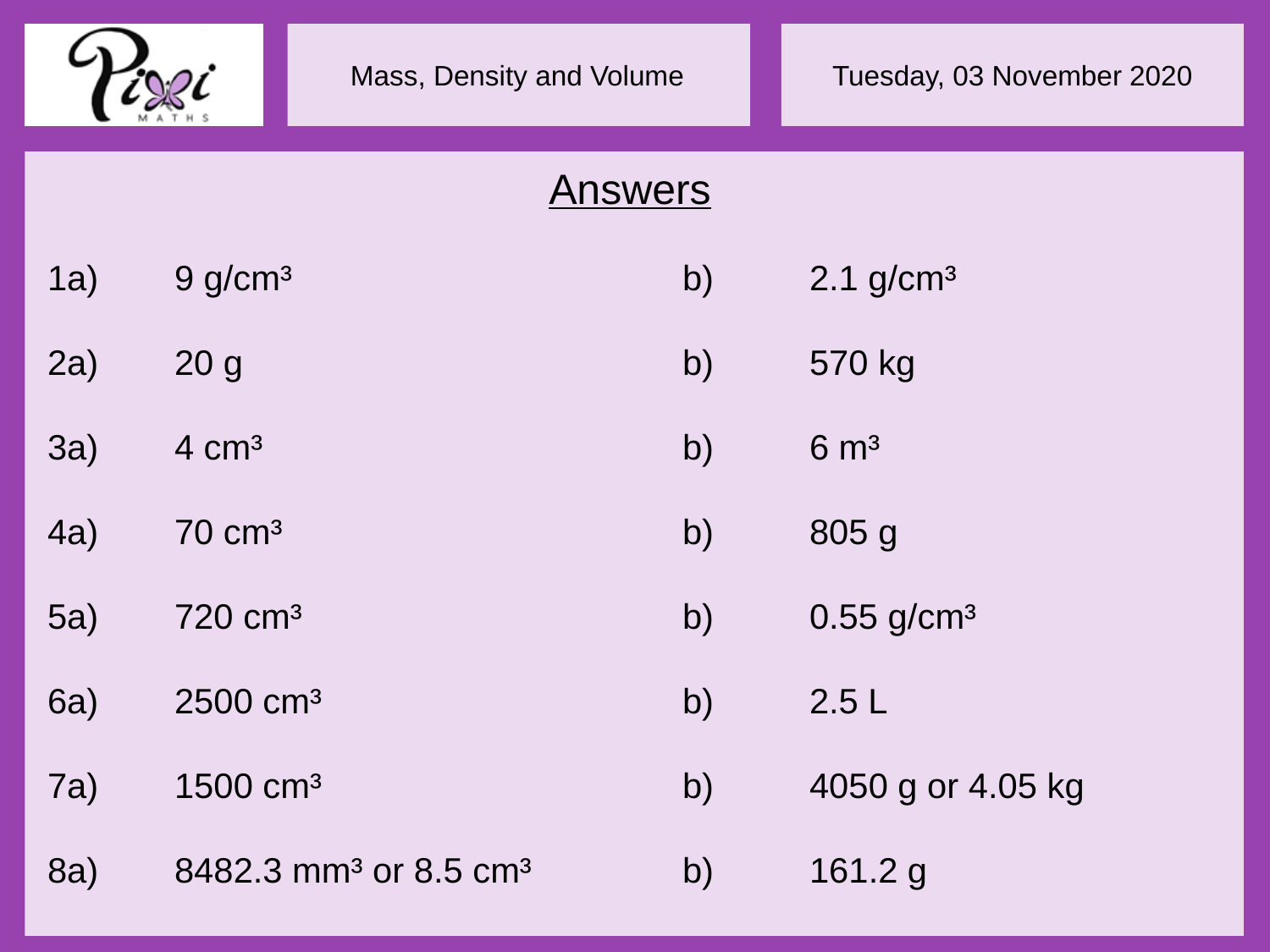

Answers

1a)	9 g/cm³				b)	2.1 g/cm³

2a)	20 g				b)	570 kg

3a)	4 cm³				b)	6 m³

4a)	70 cm³				b)	805 g

5a)	720 cm³			b)	0.55 g/cm³

6a)	2500 cm³			b) 	2.5 L

7a)	1500 cm³			b)	4050 g or 4.05 kg

8a)	8482.3 mm³ or 8.5 cm³		b)	161.2 g